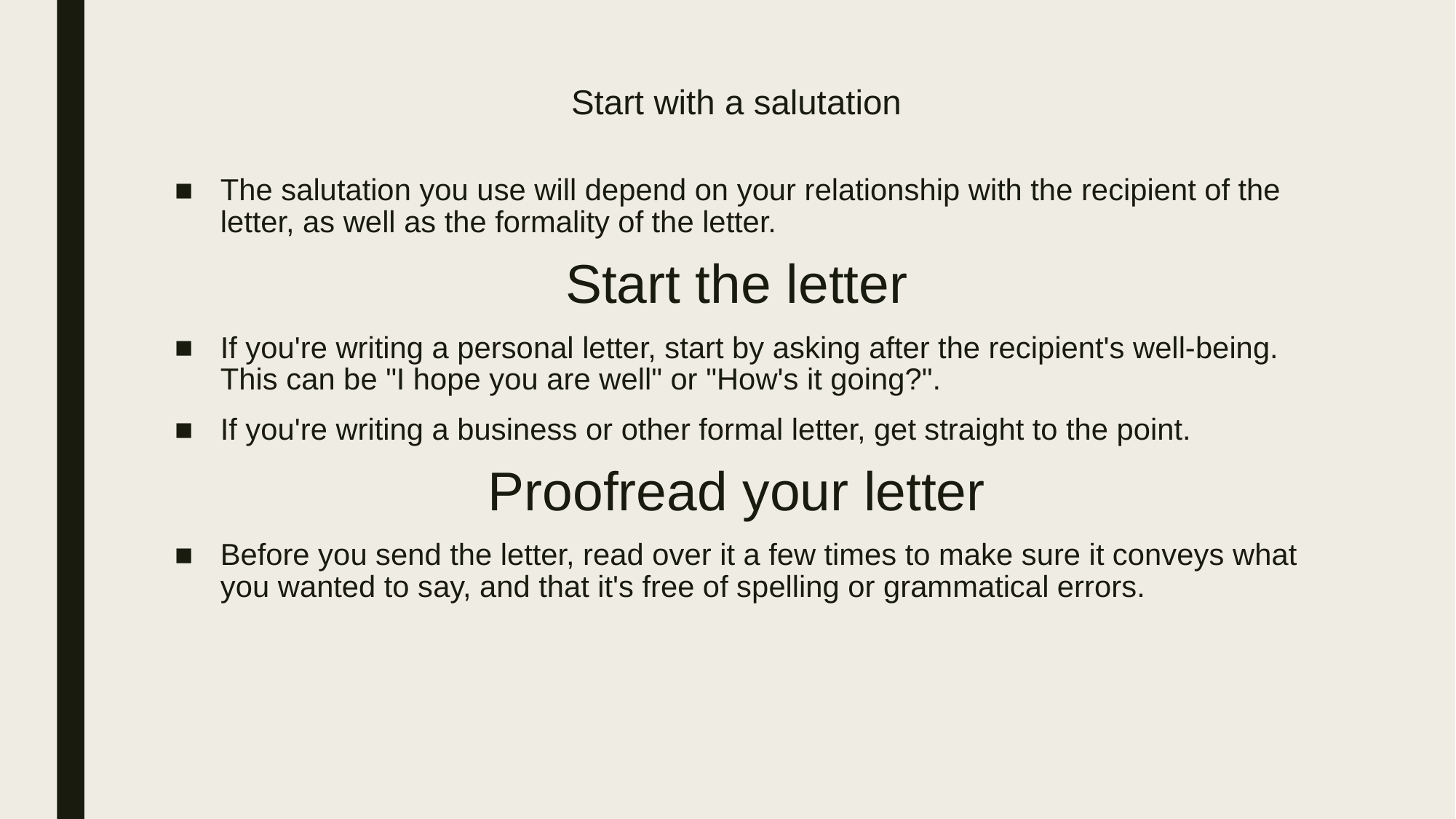

# Start with a salutation
The salutation you use will depend on your relationship with the recipient of the letter, as well as the formality of the letter.
Start the letter
If you're writing a personal letter, start by asking after the recipient's well-being. This can be "I hope you are well" or "How's it going?".
If you're writing a business or other formal letter, get straight to the point.
Proofread your letter
Before you send the letter, read over it a few times to make sure it conveys what you wanted to say, and that it's free of spelling or grammatical errors.